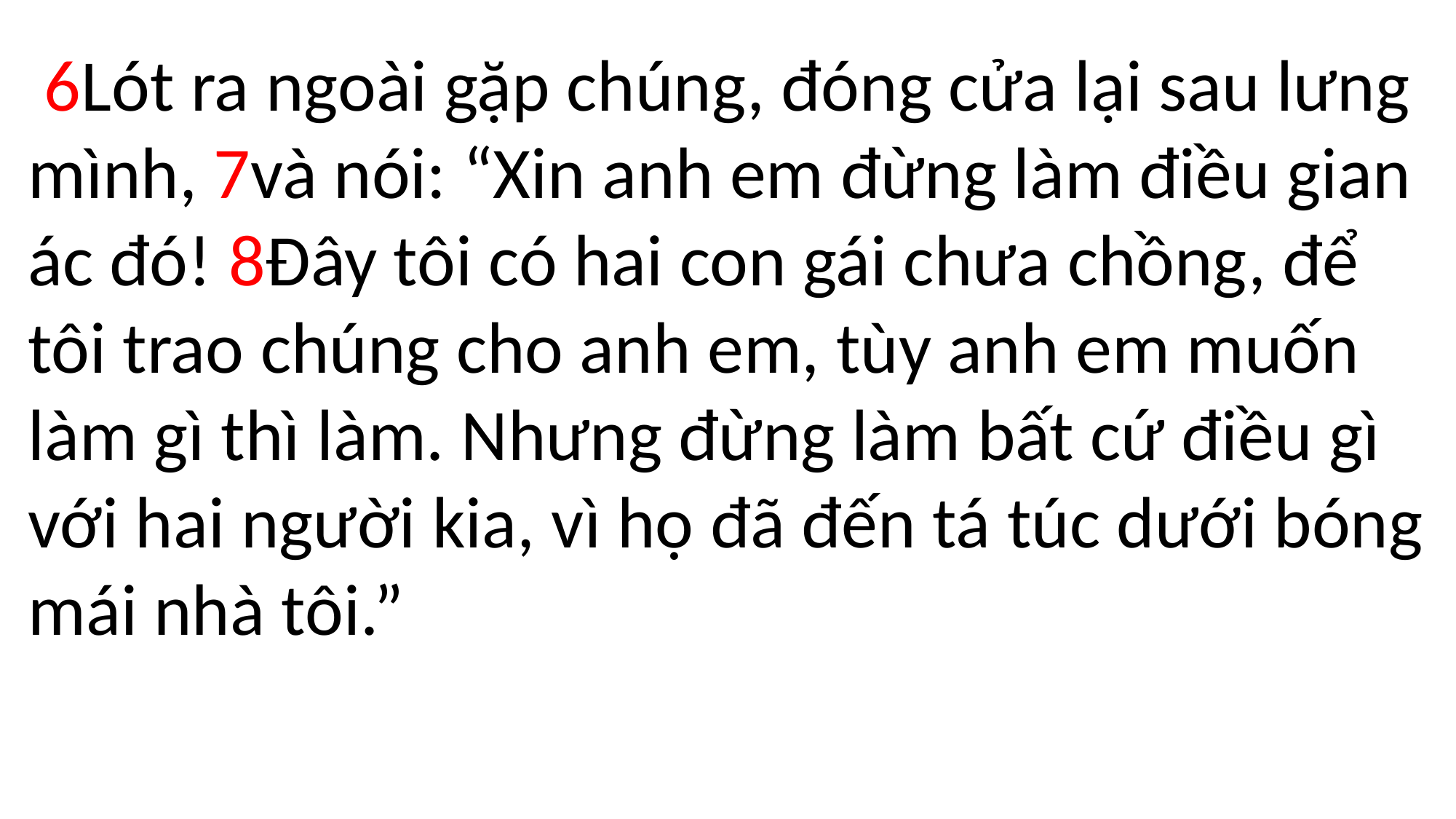

6Lót ra ngoài gặp chúng, đóng cửa lại sau lưng mình, 7và nói: “Xin anh em đừng làm điều gian ác đó! 8Đây tôi có hai con gái chưa chồng, để tôi trao chúng cho anh em, tùy anh em muốn làm gì thì làm. Nhưng đừng làm bất cứ điều gì với hai người kia, vì họ đã đến tá túc dưới bóng mái nhà tôi.”